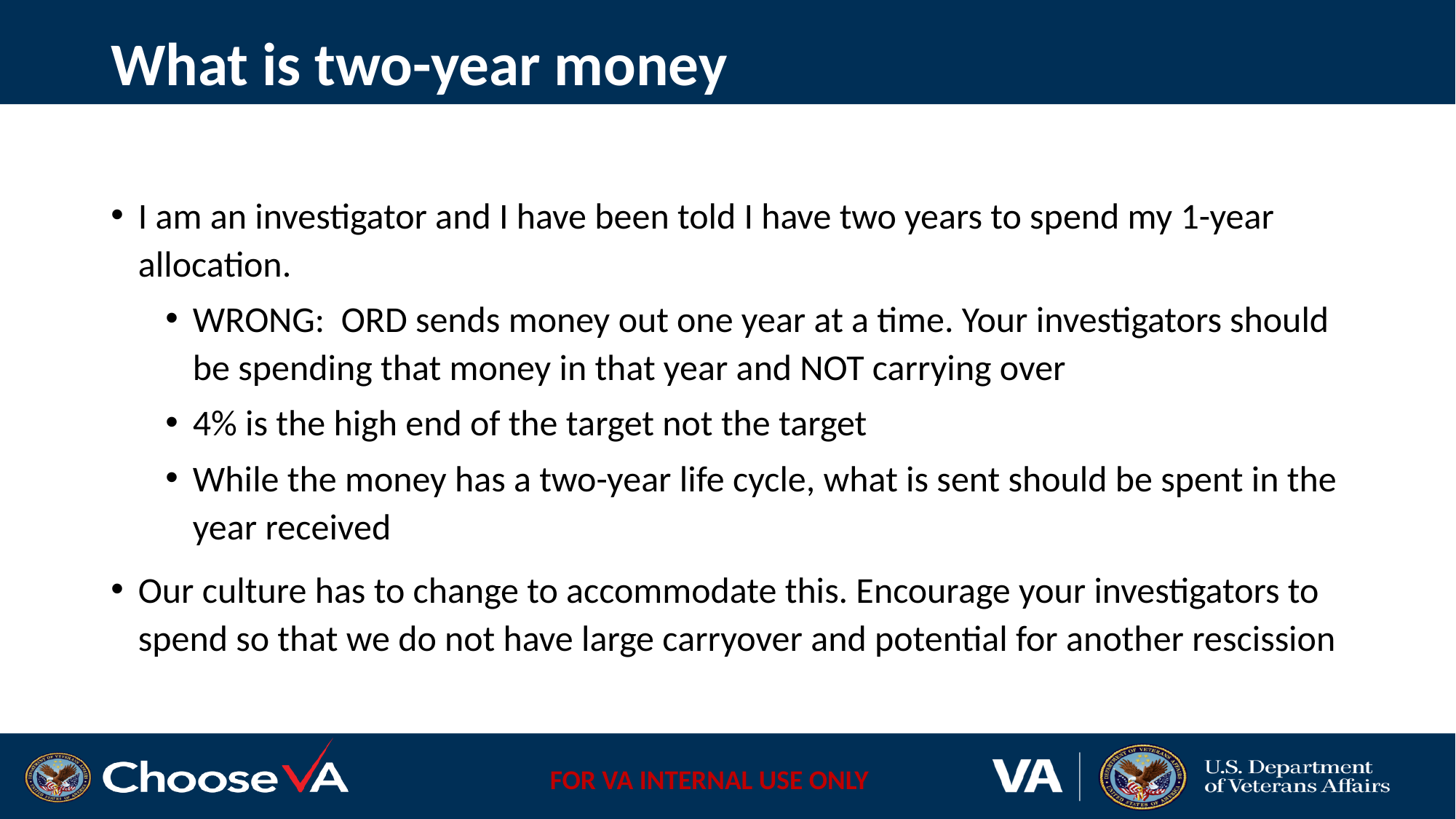

# What is two-year money
I am an investigator and I have been told I have two years to spend my 1-year allocation.
WRONG:  ORD sends money out one year at a time. Your investigators should be spending that money in that year and NOT carrying over
4% is the high end of the target not the target
While the money has a two-year life cycle, what is sent should be spent in the year received
Our culture has to change to accommodate this. Encourage your investigators to spend so that we do not have large carryover and potential for another rescission